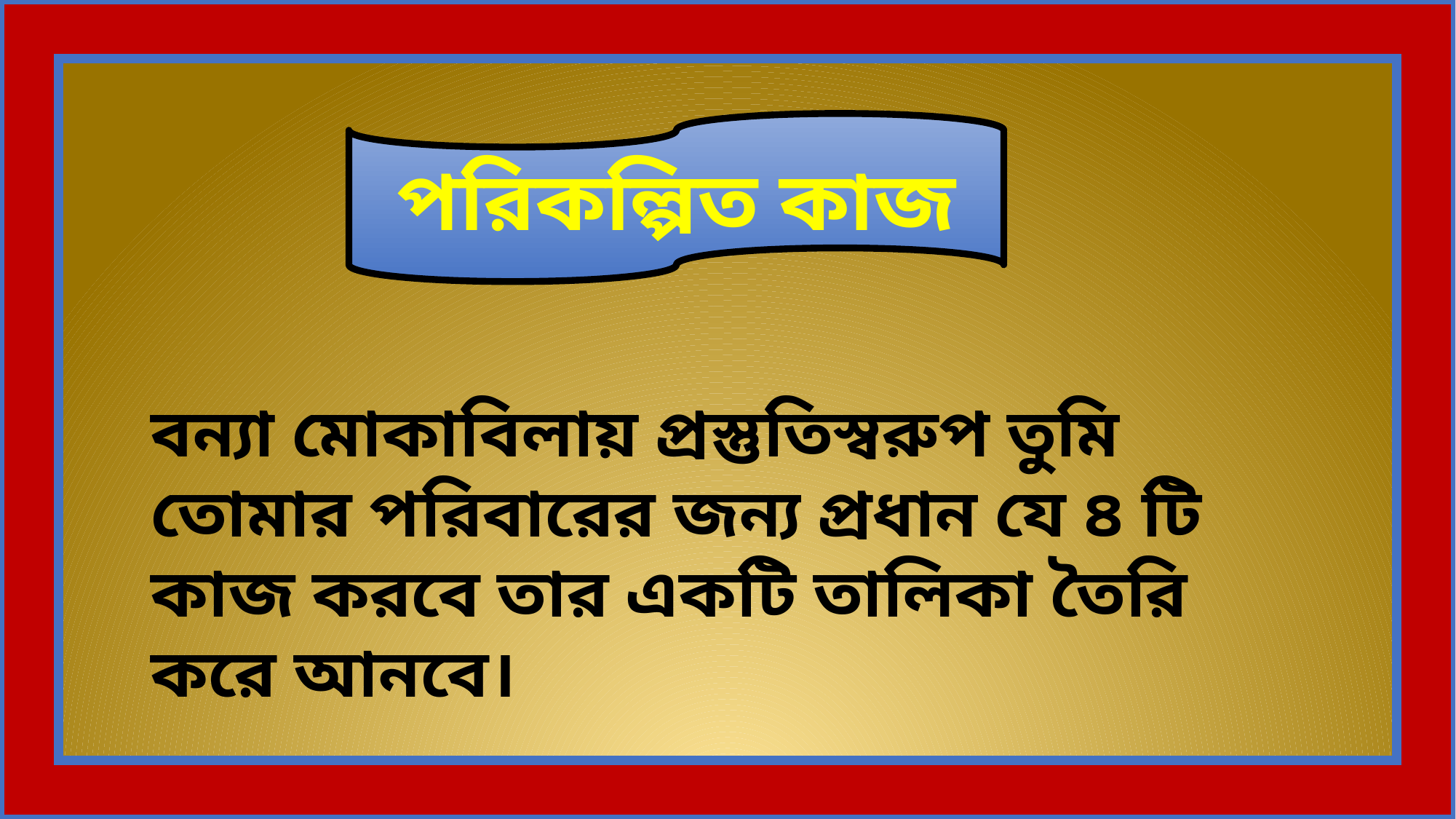

পরিকল্পিত কাজ
বন্যা মোকাবিলায় প্রস্তুতিস্বরুপ তুমি তোমার পরিবারের জন্য প্রধান যে ৪ টি কাজ করবে তার একটি তালিকা তৈরি করে আনবে।